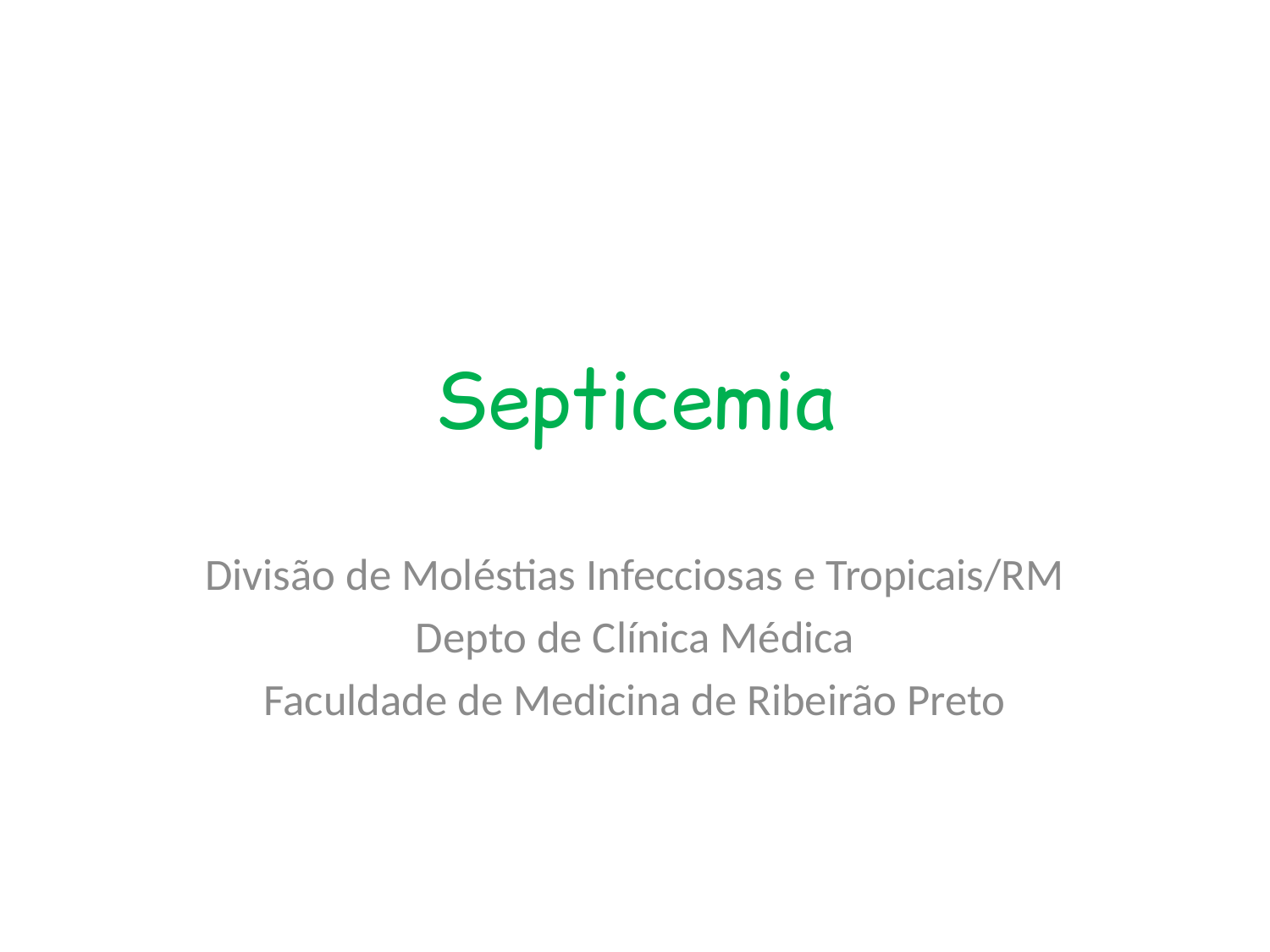

# Septicemia
Divisão de Moléstias Infecciosas e Tropicais/RM
Depto de Clínica Médica
Faculdade de Medicina de Ribeirão Preto